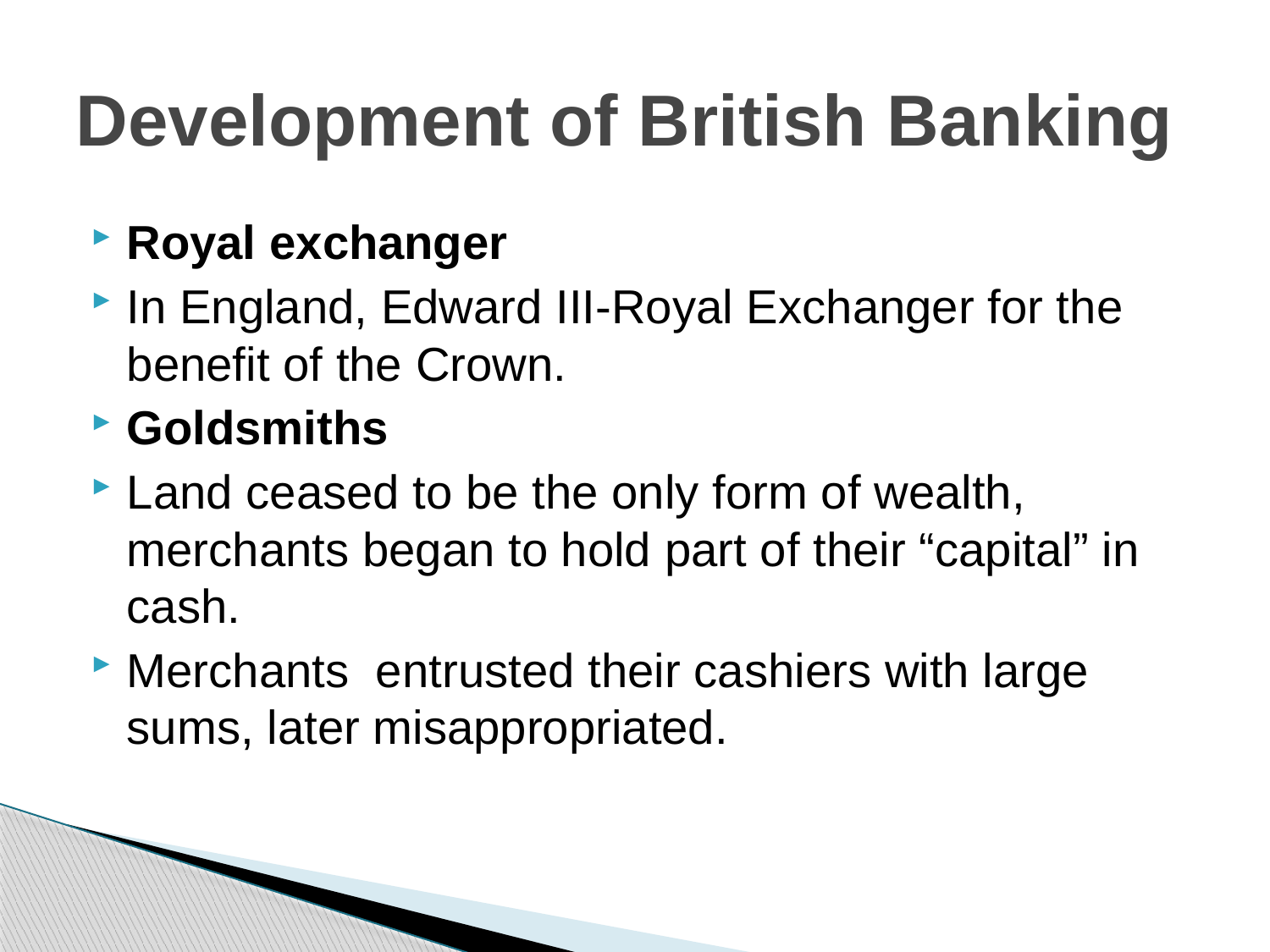

# Development of British Banking
Royal exchanger
In England, Edward III-Royal Exchanger for the benefit of the Crown.
Goldsmiths
Land ceased to be the only form of wealth, merchants began to hold part of their “capital” in cash.
Merchants  entrusted their cashiers with large sums, later misappropriated.